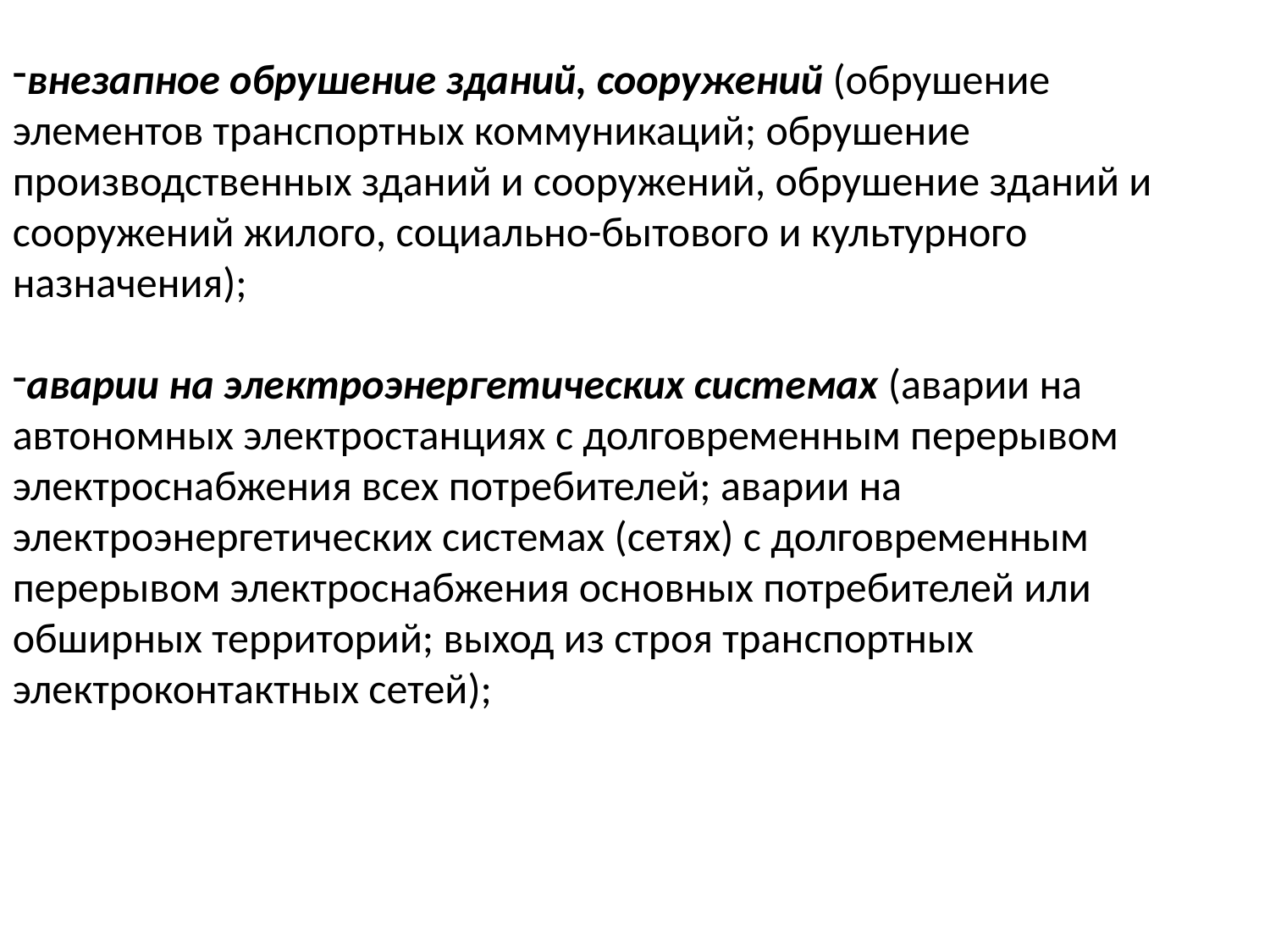

внезапное обрушение зданий, сооружений (обрушение элементов транспортных коммуникаций; обрушение производственных зданий и сооружений, обрушение зданий и сооружений жилого, социально-бытового и культурного назначения);

аварии на электроэнергетических системах (аварии на автономных электростанциях с долговременным перерывом электроснабжения всех потребителей; аварии на электроэнергетических системах (сетях) с долговременным перерывом электроснабжения основных потребителей или обширных территорий; выход из строя транспортных электроконтактных сетей);